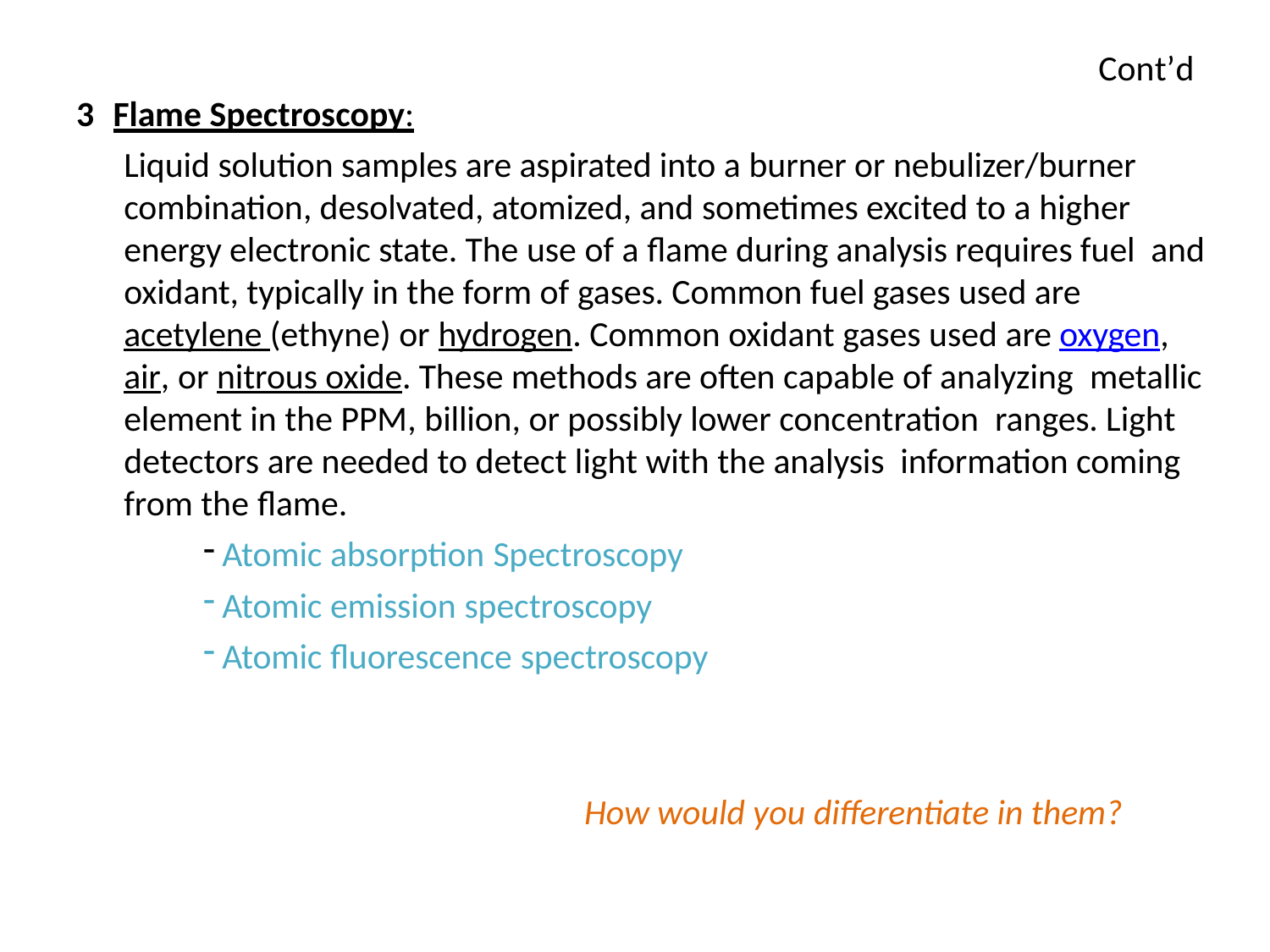

Cont’d
Flame Spectroscopy:
Liquid solution samples are aspirated into a burner or nebulizer/burner  combination, desolvated, atomized, and sometimes excited to a higher  energy electronic state. The use of a flame during analysis requires fuel  and oxidant, typically in the form of gases. Common fuel gases used are  acetylene (ethyne) or hydrogen. Common oxidant gases used are oxygen,  air, or nitrous oxide. These methods are often capable of analyzing  metallic element in the PPM, billion, or possibly lower concentration  ranges. Light detectors are needed to detect light with the analysis  information coming from the flame.
Atomic absorption Spectroscopy
Atomic emission spectroscopy
Atomic fluorescence spectroscopy
How would you differentiate in them?